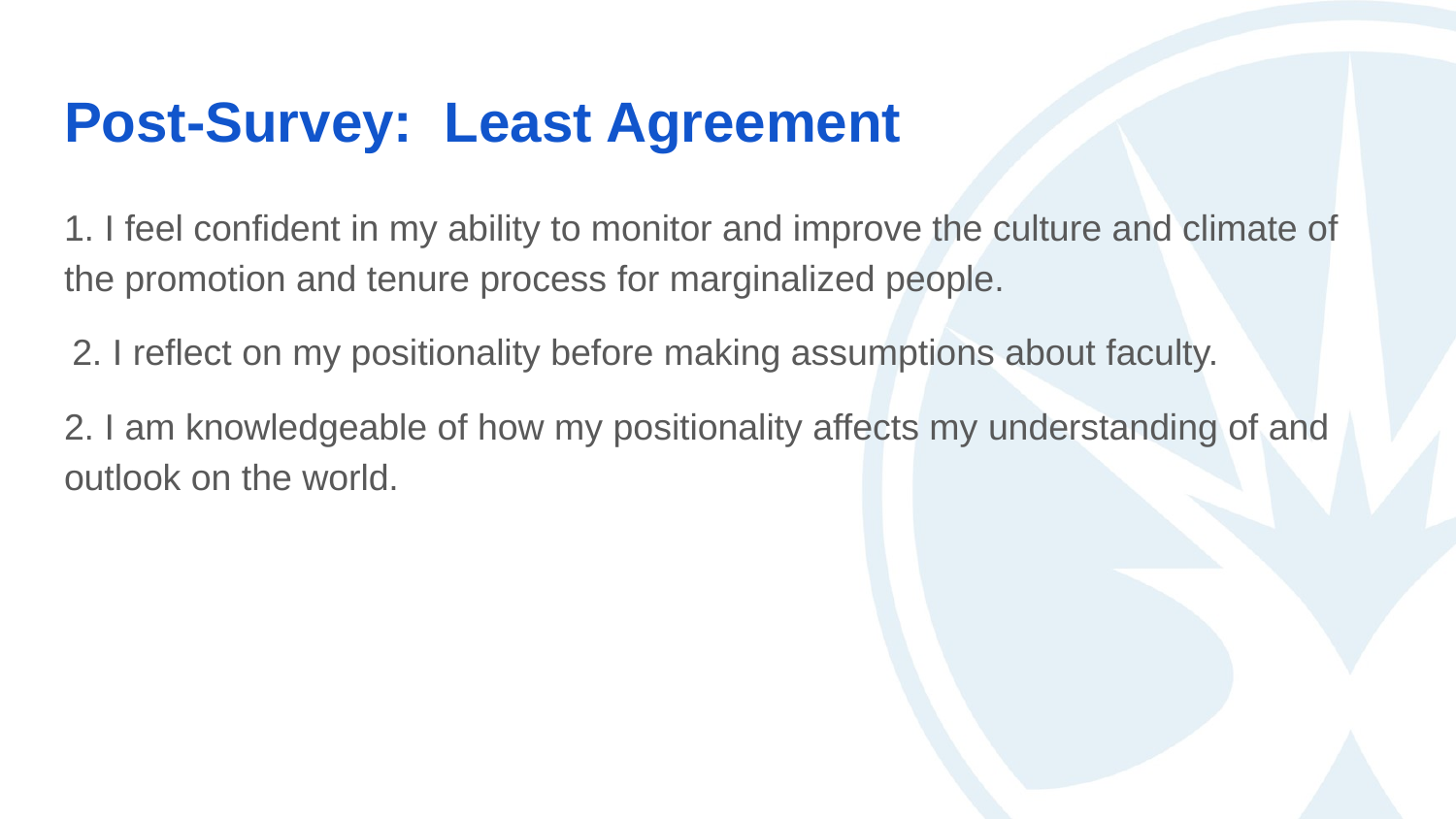

# Post-Survey:  Least Agreement
1. I feel confident in my ability to monitor and improve the culture and climate of the promotion and tenure process for marginalized people.
 2. I reflect on my positionality before making assumptions about faculty.
2. I am knowledgeable of how my positionality affects my understanding of and outlook on the world.